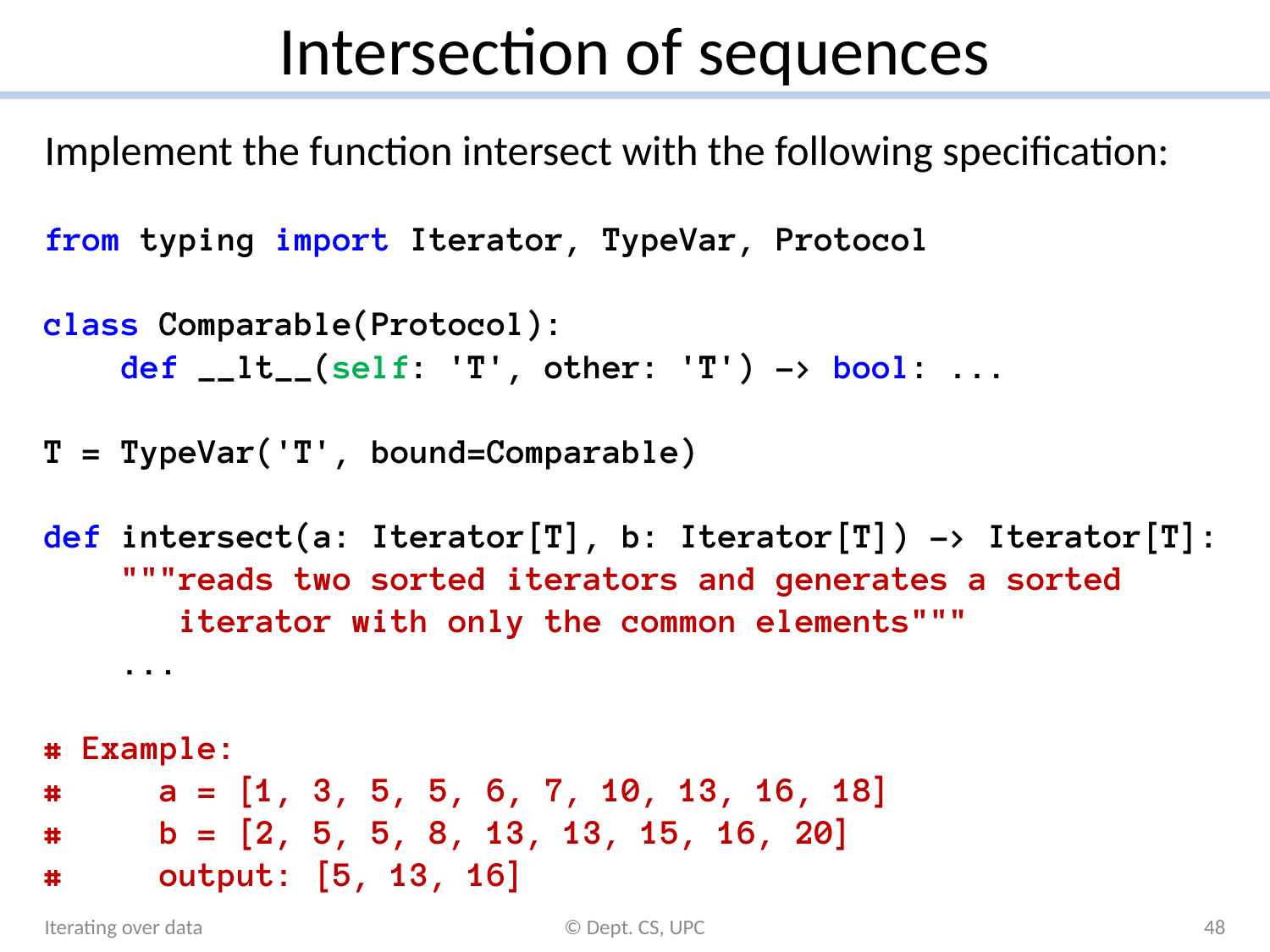

# Intersection of sequences
Implement the function intersect with the following specification:
from typing import Iterator, TypeVar, Protocol
class Comparable(Protocol):
    def __lt__(self: 'T', other: 'T') -> bool: ...
T = TypeVar('T', bound=Comparable)
def intersect(a: Iterator[T], b: Iterator[T]) -> Iterator[T]:
    """reads two sorted iterators and generates a sorted
       iterator with only the common elements"""
    ...
# Example:
#     a = [1, 3, 5, 5, 6, 7, 10, 13, 16, 18]
#     b = [2, 5, 5, 8, 13, 13, 15, 16, 20]
#     output: [5, 13, 16]

Iterating over data
© Dept. CS, UPC
48